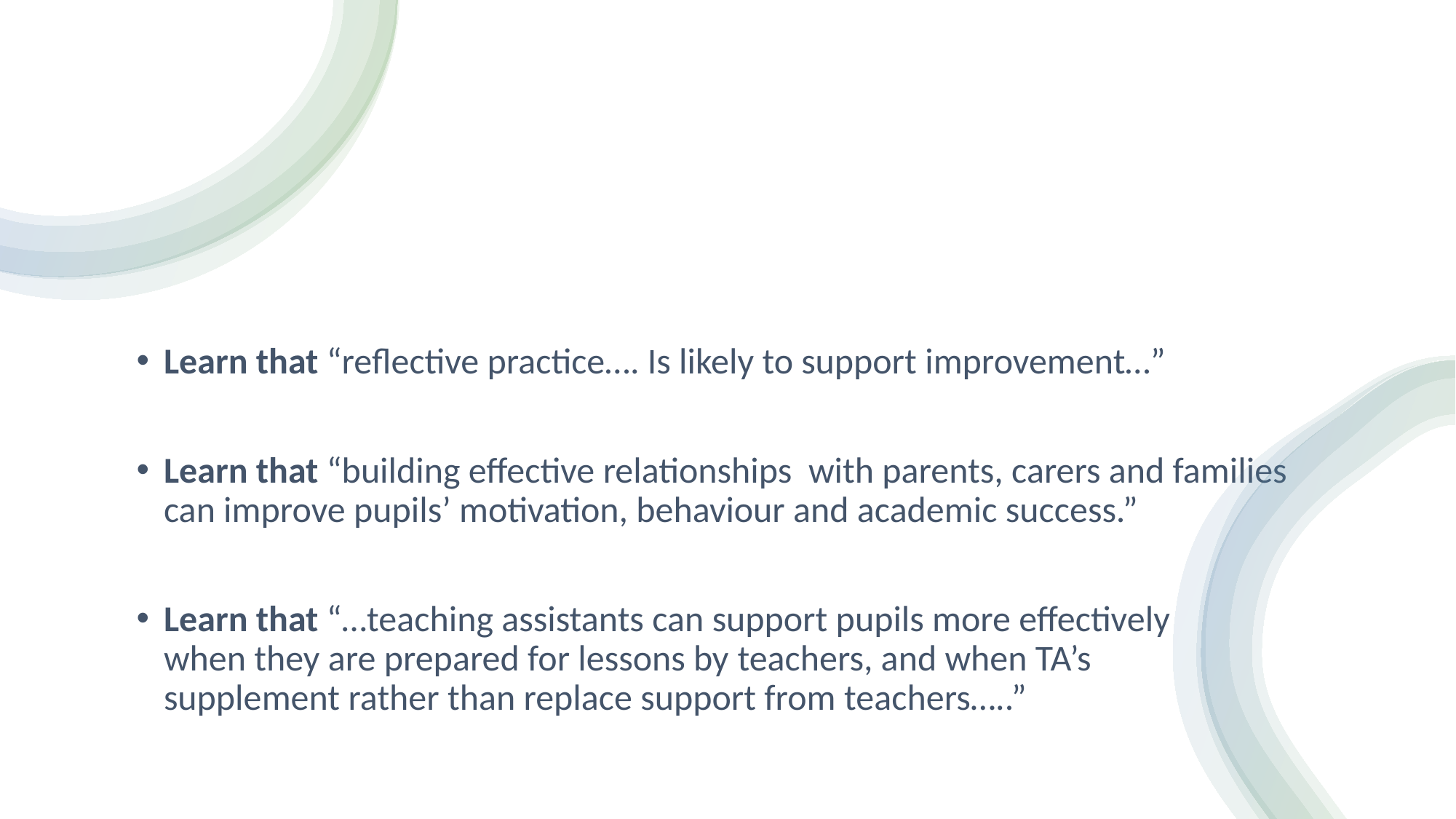

# Standard 8 – Learn that …

Learn that “reflective practice…. Is likely to support improvement…”​

Learn that “building effective relationships  with parents, carers and families can improve pupils’ motivation, behaviour and academic success.”​

Learn that “…teaching assistants can support pupils more effectively when they are prepared for lessons by teachers, and when TA’s supplement rather than replace support from teachers…..”​